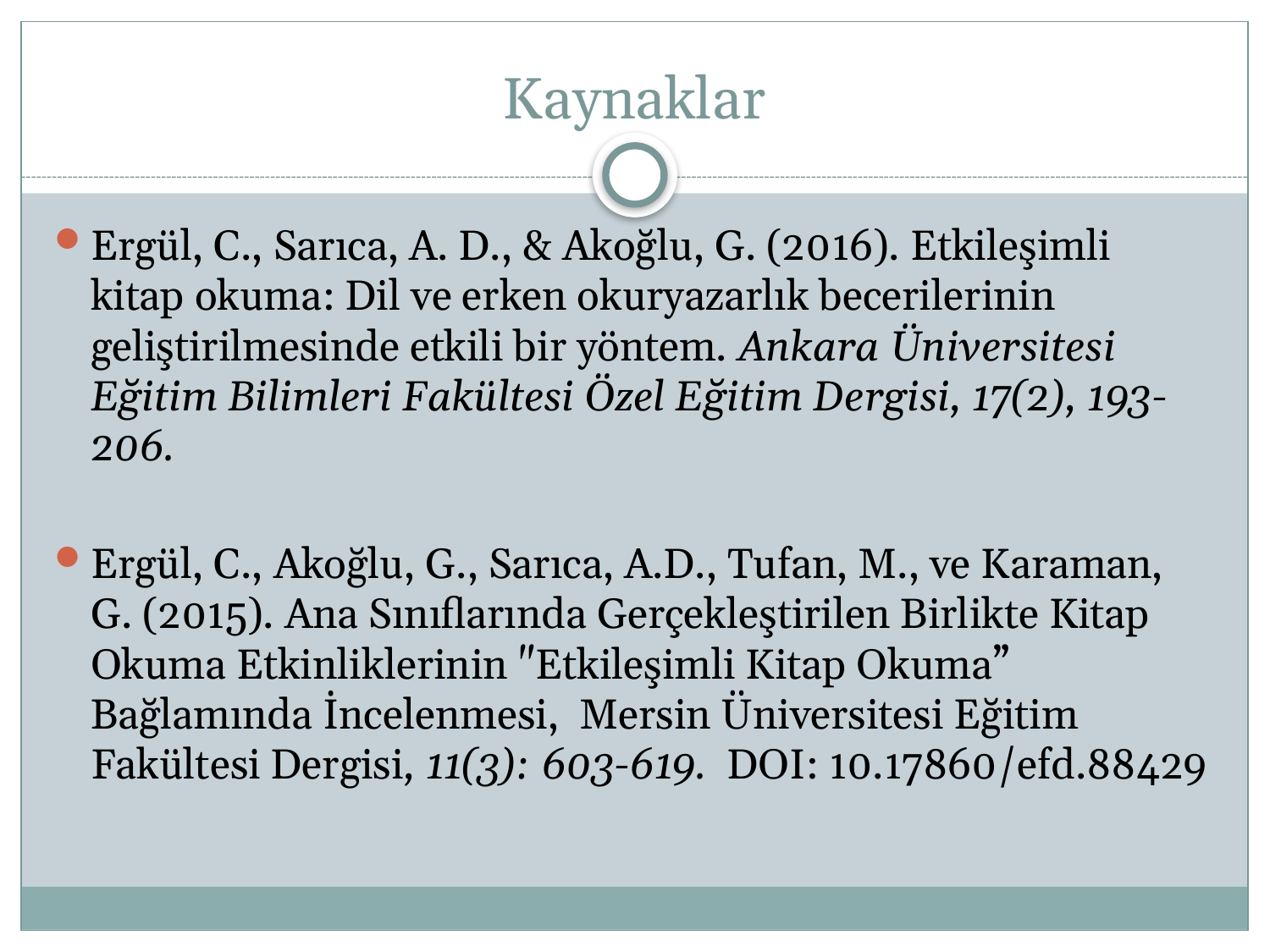

# Kaynaklar
Ergül, C., Sarıca, A. D., & Akoğlu, G. (2016). Etkileşimli kitap okuma: Dil ve erken okuryazarlık becerilerinin geliştirilmesinde etkili bir yöntem. Ankara Üniversitesi Eğitim Bilimleri Fakültesi Özel Eğitim Dergisi, 17(2), 193-206.

Ergül, C., Akoğlu, G., Sarıca, A.D., Tufan, M., ve Karaman, G. (2015). Ana Sınıflarında Gerçekleştirilen Birlikte Kitap Okuma Etkinliklerinin "Etkileşimli Kitap Okuma” Bağlamında İncelenmesi,  Mersin Üniversitesi Eğitim Fakültesi Dergisi, 11(3): 603-619.  DOI: 10.17860/efd.88429